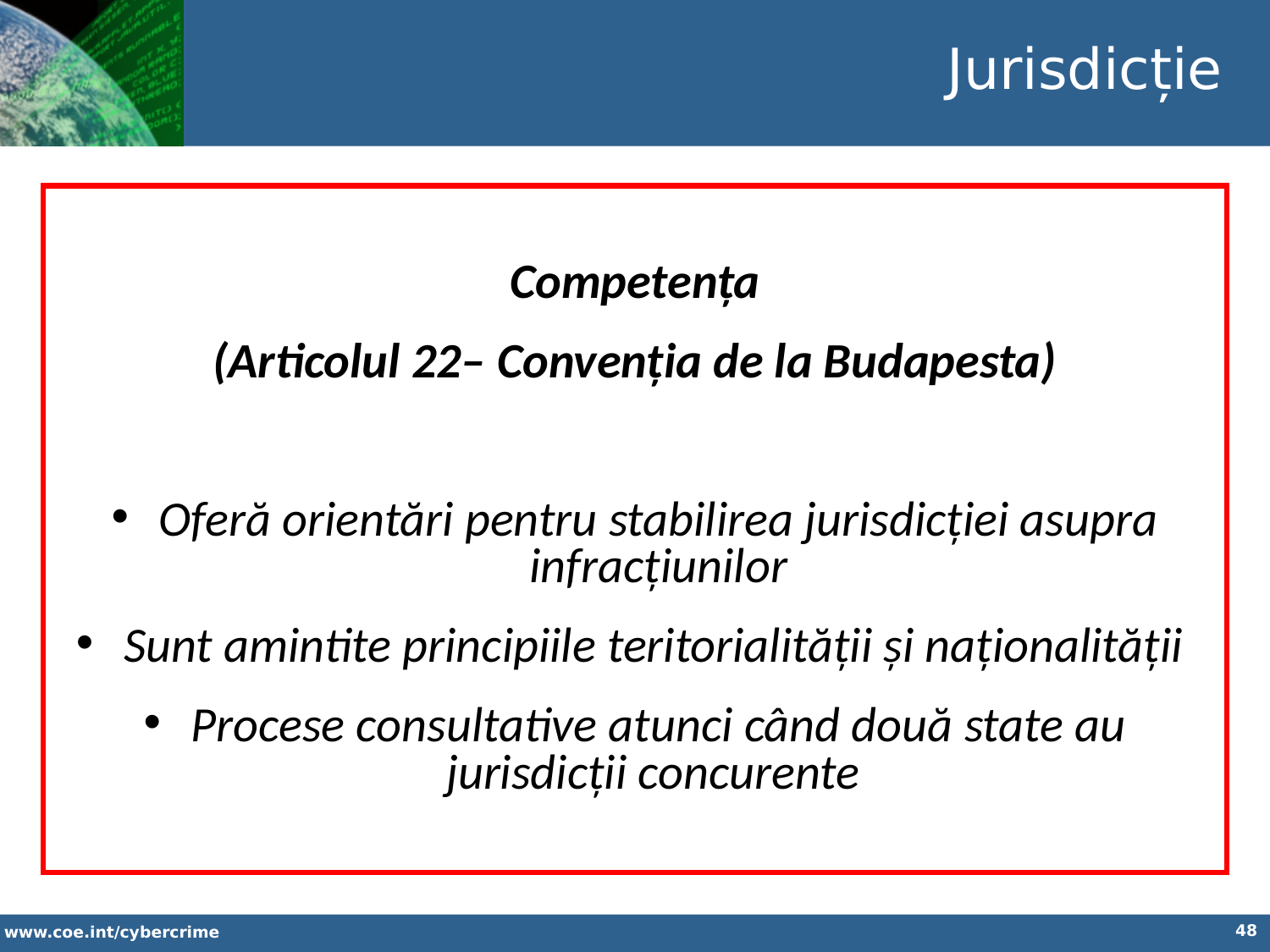

Jurisdicție
Competența
(Articolul 22– Convenția de la Budapesta)

Oferă orientări pentru stabilirea jurisdicției asupra infracțiunilor
Sunt amintite principiile teritorialității și naționalității
Procese consultative atunci când două state au jurisdicții concurente